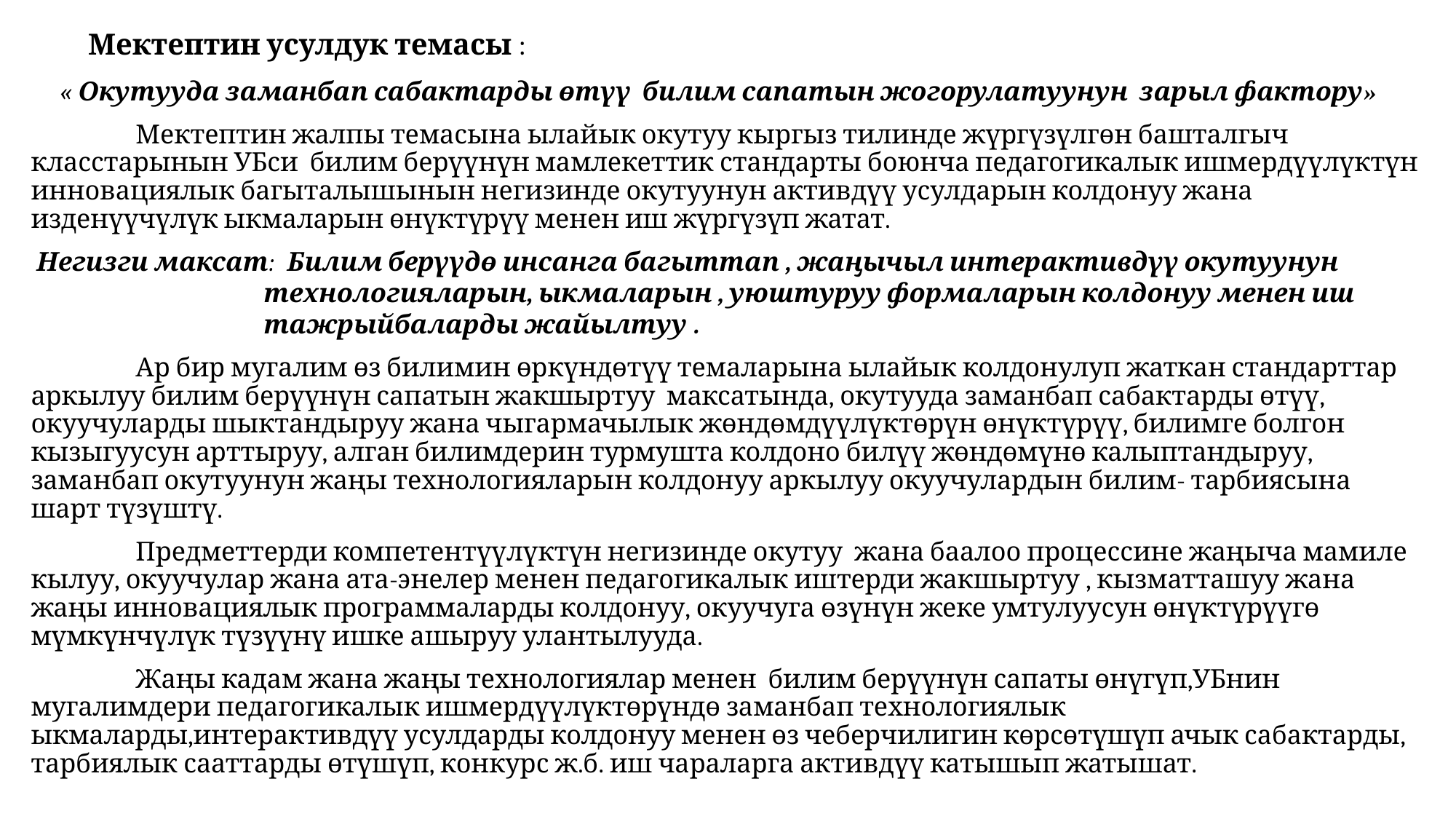

Мектептин усулдук темасы :
     « Окутууда заманбап сабактарды өтүү  билим сапатын жогорулатуунун  зарыл фактору»
	Мектептин жалпы темасына ылайык окутуу кыргыз тилинде жүргүзүлгөн башталгыч класстарынын УБси  билим берүүнүн мамлекеттик стандарты боюнча педагогикалык ишмердүүлүктүн инновациялык багыталышынын негизинде окутуунун активдүү усулдарын колдонуу жана  изденүүчүлүк ыкмаларын өнүктүрүү менен иш жүргүзүп жатат.
 Негизги максат:  Билим берүүдө инсанга багыттап , жаңычыл интерактивдүү окутуунун
                                        технологияларын, ыкмаларын , уюштуруу формаларын колдонуу менен иш
                                        тажрыйбаларды жайылтуу .
	Ар бир мугалим өз билимин өркүндөтүү темаларына ылайык колдонулуп жаткан стандарттар аркылуу билим берүүнүн сапатын жакшыртуу  максатында, окутууда заманбап сабактарды өтүү, окуучуларды шыктандыруу жана чыгармачылык жөндөмдүүлүктөрүн өнүктүрүү, билимге болгон кызыгуусун арттыруу, алган билимдерин турмушта колдоно билүү жөндөмүнө калыптандыруу, заманбап окутуунун жаңы технологияларын колдонуу аркылуу окуучулардын билим- тарбиясына шарт түзүштү.
	Предметтерди компетентүүлүктүн негизинде окутуу  жана баалоо процессине жаңыча мамиле кылуу, окуучулар жана ата-энелер менен педагогикалык иштерди жакшыртуу , кызматташуу жана жаңы инновациялык программаларды колдонуу, окуучуга өзүнүн жеке умтулуусун өнүктүрүүгө  мүмкүнчүлүк түзүүнү ишке ашыруу улантылууда.
	Жаңы кадам жана жаңы технологиялар менен  билим берүүнүн сапаты өнүгүп,УБнин мугалимдери педагогикалык ишмердүүлүктөрүндө заманбап технологиялык ыкмаларды,интерактивдүү усулдарды колдонуу менен өз чеберчилигин көрсөтүшүп ачык сабактарды, тарбиялык сааттарды өтүшүп, конкурс ж.б. иш чараларга активдүү катышып жатышат.